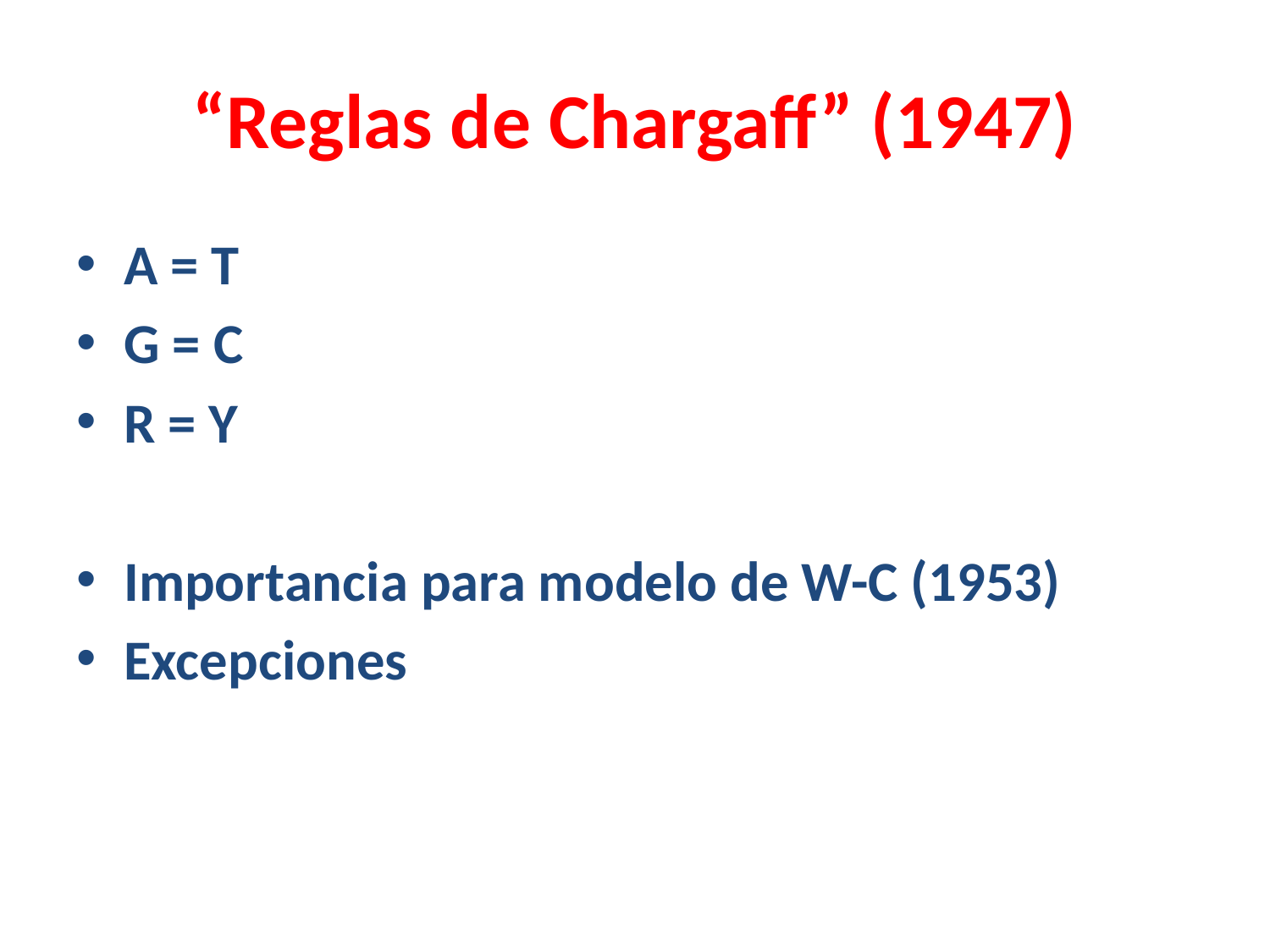

# “Reglas de Chargaff” (1947)
A = T
G = C
R = Y

Importancia para modelo de W-C (1953)
Excepciones